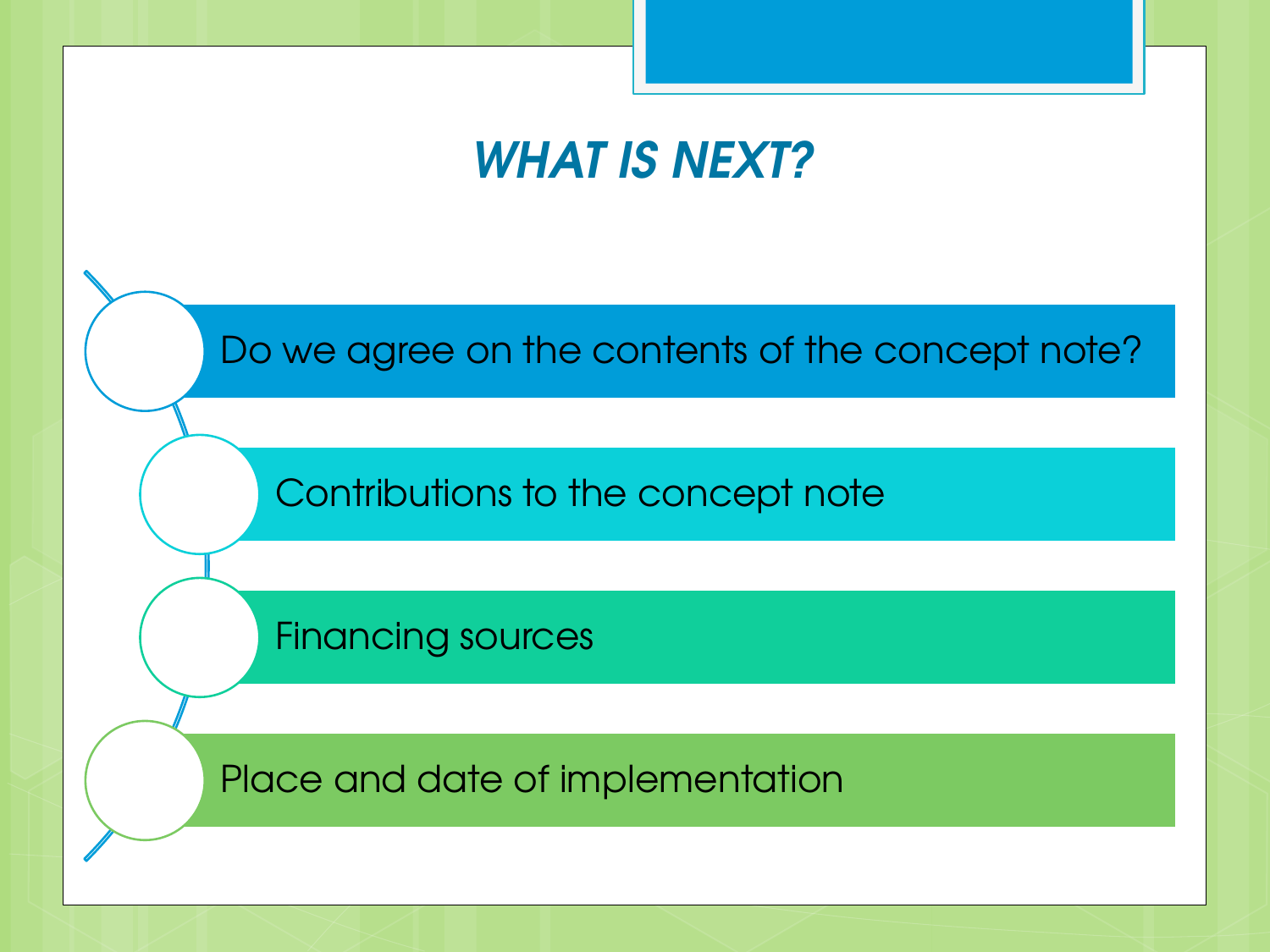

# WHAT IS NEXT?
Do we agree on the contents of the concept note?
Contributions to the concept note
Financing sources
Place and date of implementation